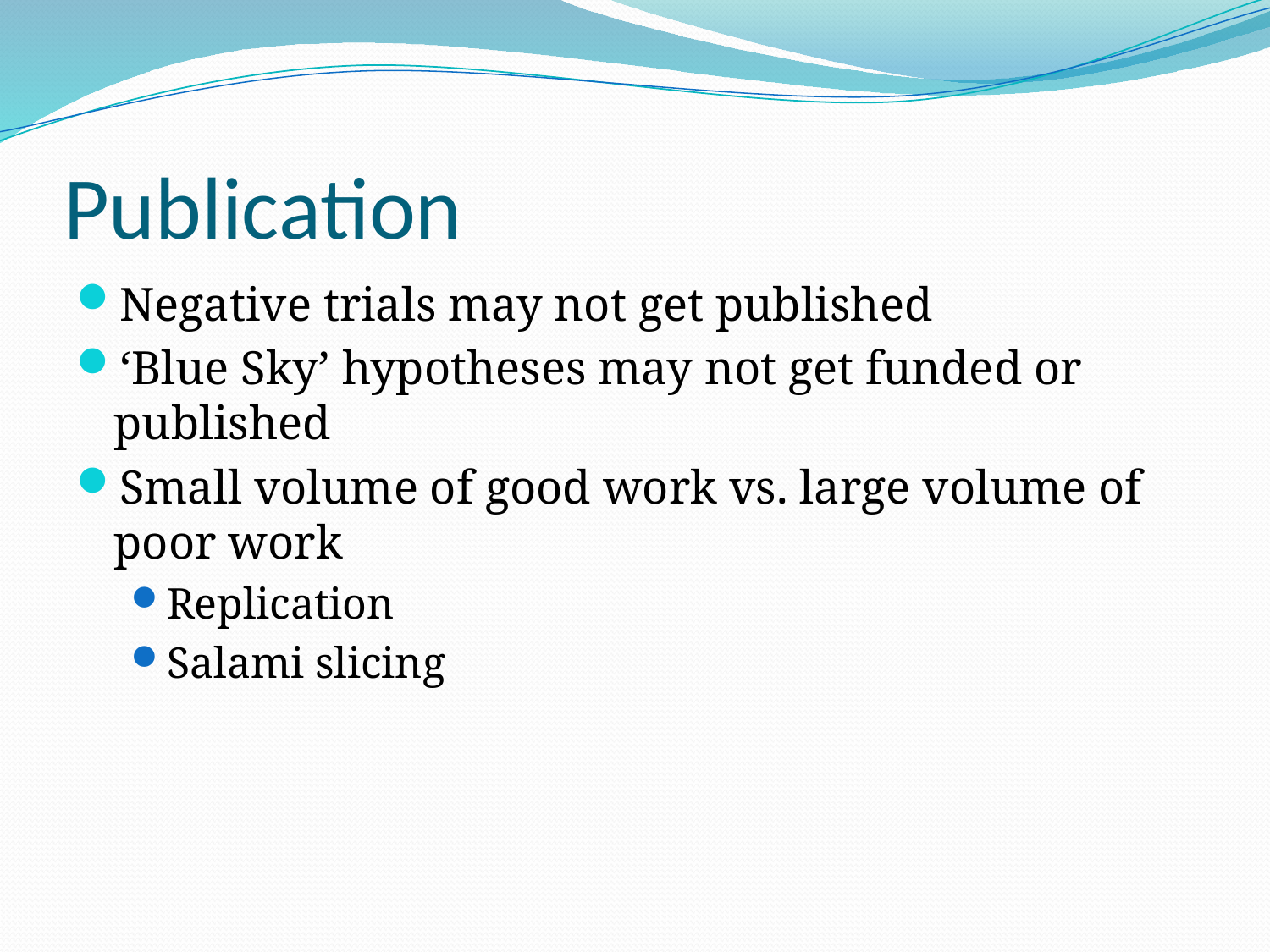

# Publication
Negative trials may not get published
‘Blue Sky’ hypotheses may not get funded or published
Small volume of good work vs. large volume of poor work
Replication
Salami slicing